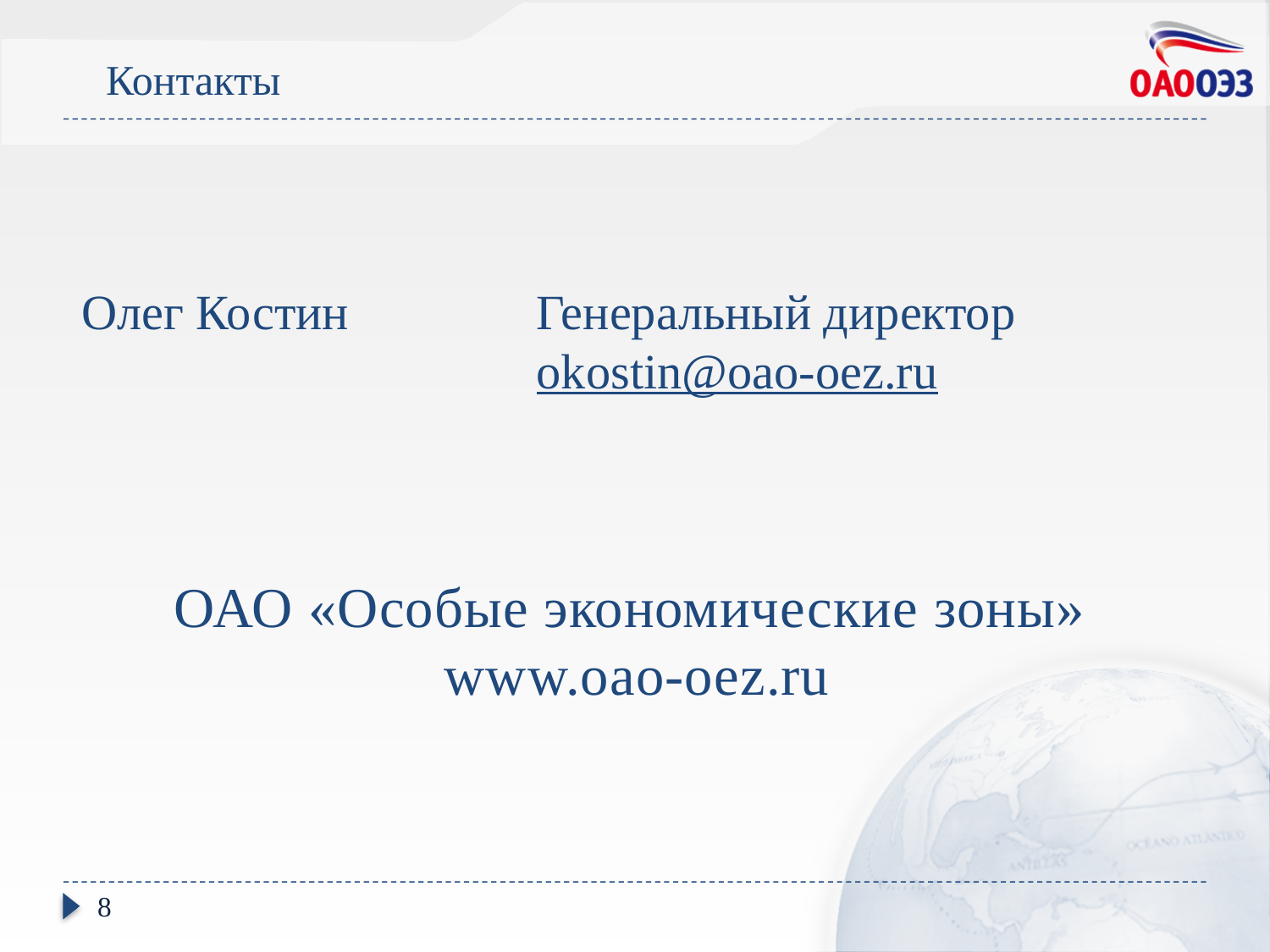

Контакты
Олег Костин	      Генеральный директор
			      okostin@oao-oez.ru
ОАО «Особые экономические зоны»
www.oao-oez.ru
8